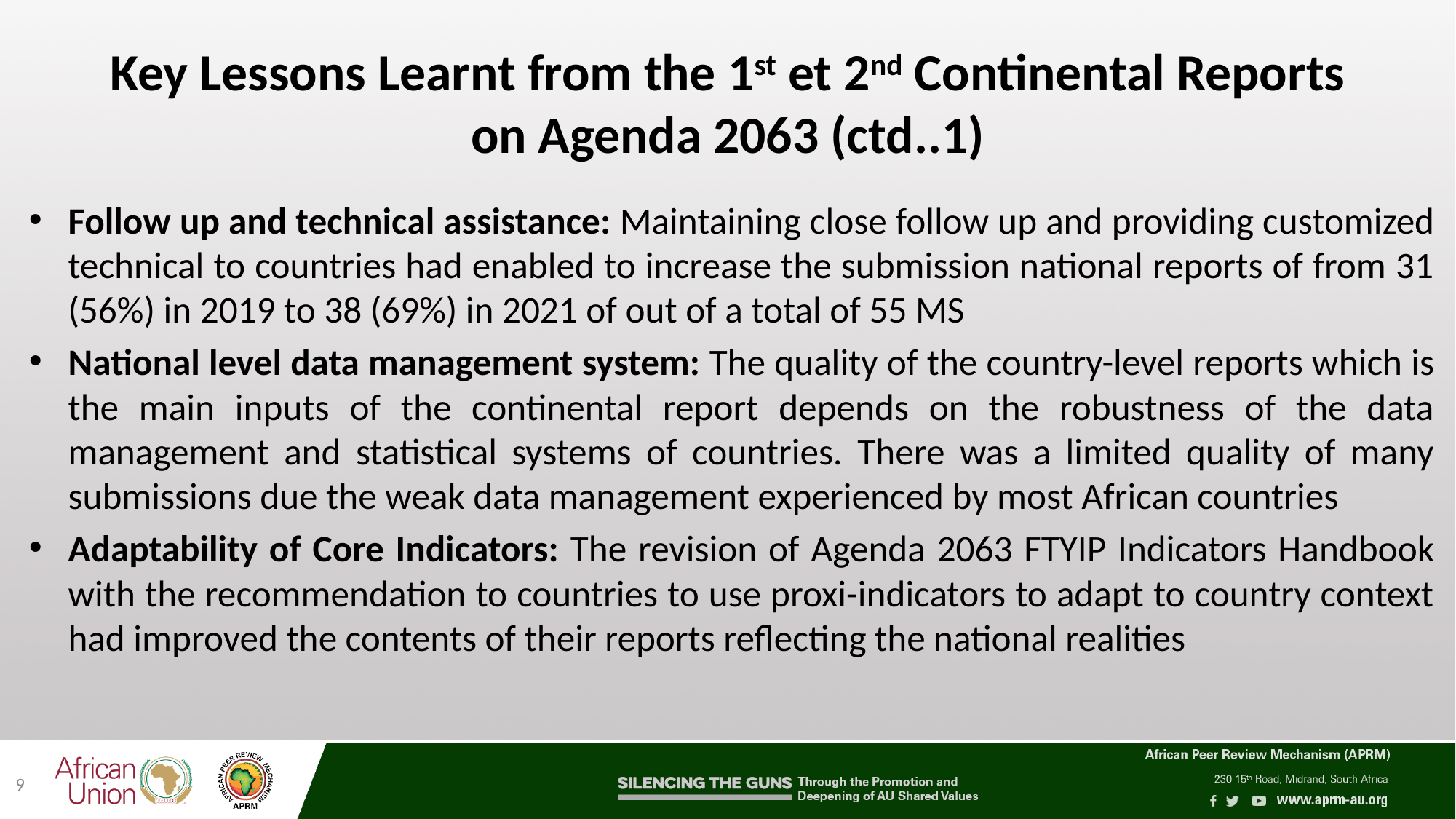

# Key Lessons Learnt from the 1st et 2nd Continental Reports on Agenda 2063 (ctd..1)
Follow up and technical assistance: Maintaining close follow up and providing customized technical to countries had enabled to increase the submission national reports of from 31 (56%) in 2019 to 38 (69%) in 2021 of out of a total of 55 MS
National level data management system: The quality of the country-level reports which is the main inputs of the continental report depends on the robustness of the data management and statistical systems of countries. There was a limited quality of many submissions due the weak data management experienced by most African countries
Adaptability of Core Indicators: The revision of Agenda 2063 FTYIP Indicators Handbook with the recommendation to countries to use proxi-indicators to adapt to country context had improved the contents of their reports reflecting the national realities

9